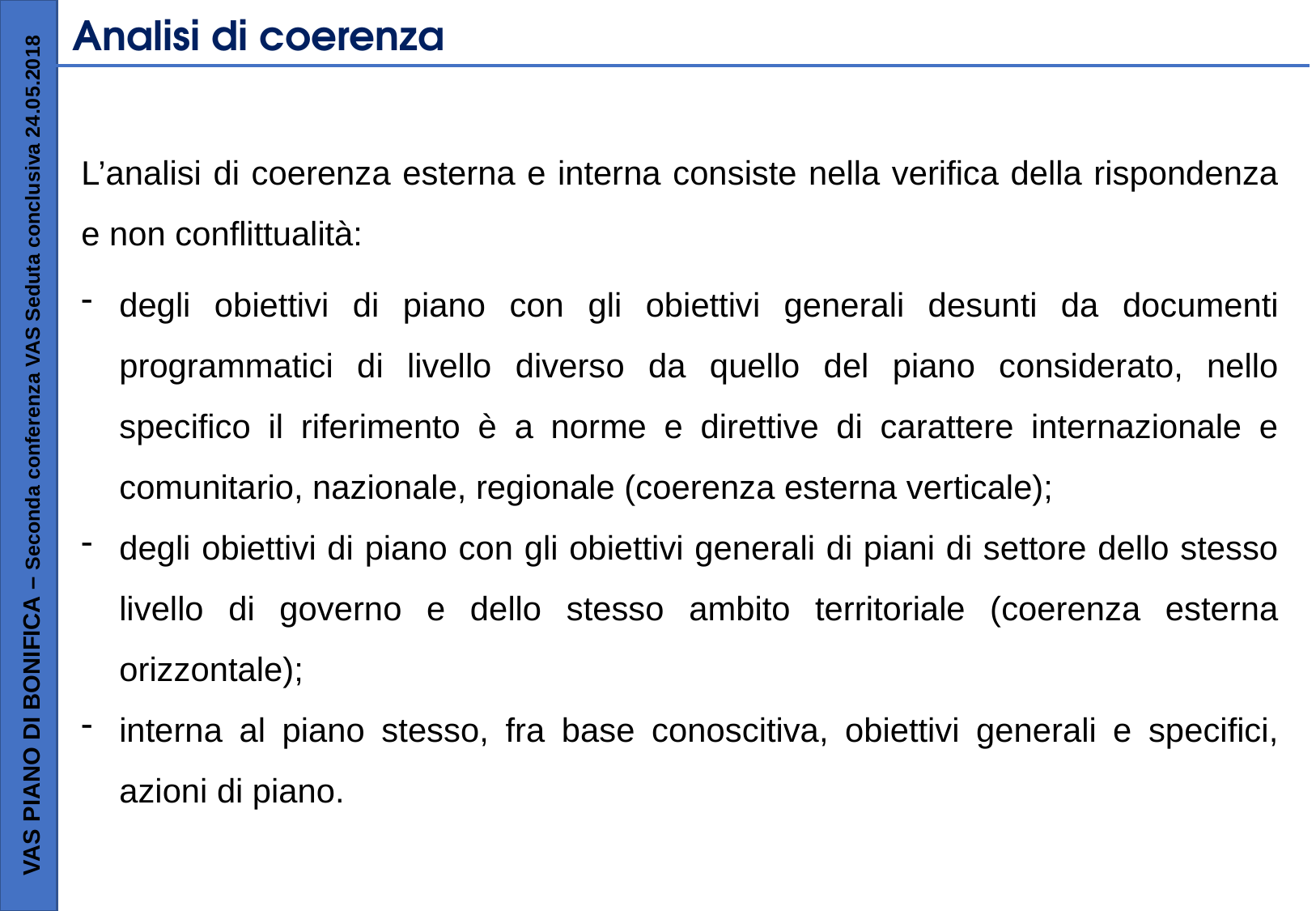

Analisi di coerenza
L’analisi di coerenza esterna e interna consiste nella verifica della rispondenza e non conflittualità:
degli obiettivi di piano con gli obiettivi generali desunti da documenti programmatici di livello diverso da quello del piano considerato, nello specifico il riferimento è a norme e direttive di carattere internazionale e comunitario, nazionale, regionale (coerenza esterna verticale);
degli obiettivi di piano con gli obiettivi generali di piani di settore dello stesso livello di governo e dello stesso ambito territoriale (coerenza esterna orizzontale);
interna al piano stesso, fra base conoscitiva, obiettivi generali e specifici, azioni di piano.
VAS PIANO DI BONIFICA – Seconda conferenza VAS Seduta conclusiva 24.05.2018